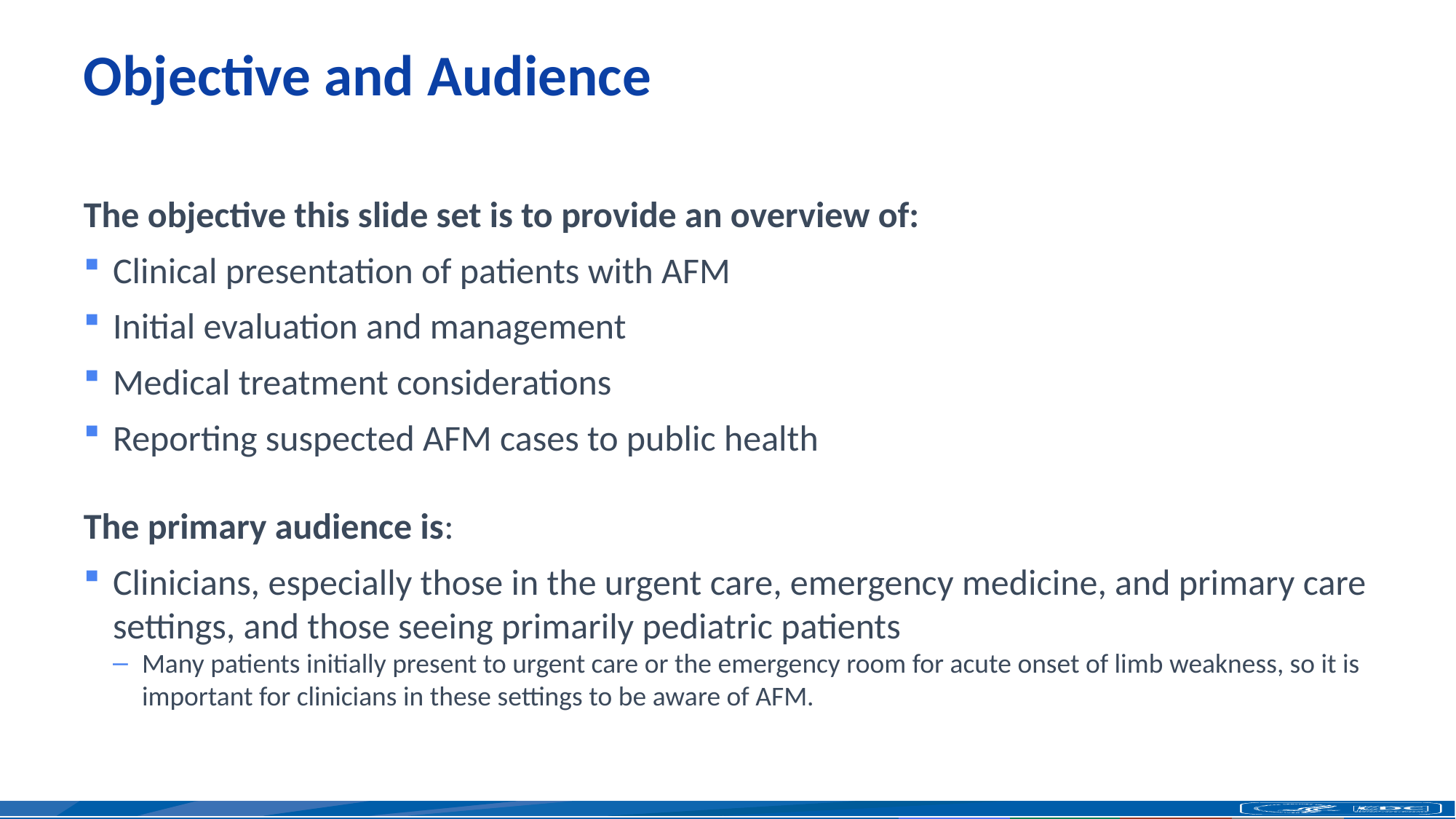

# Objective and Audience
The objective this slide set is to provide an overview of:
Clinical presentation of patients with AFM
Initial evaluation and management
Medical treatment considerations
Reporting suspected AFM cases to public health

The primary audience is:
Clinicians, especially those in the urgent care, emergency medicine, and primary care settings, and those seeing primarily pediatric patients
Many patients initially present to urgent care or the emergency room for acute onset of limb weakness, so it is important for clinicians in these settings to be aware of AFM.